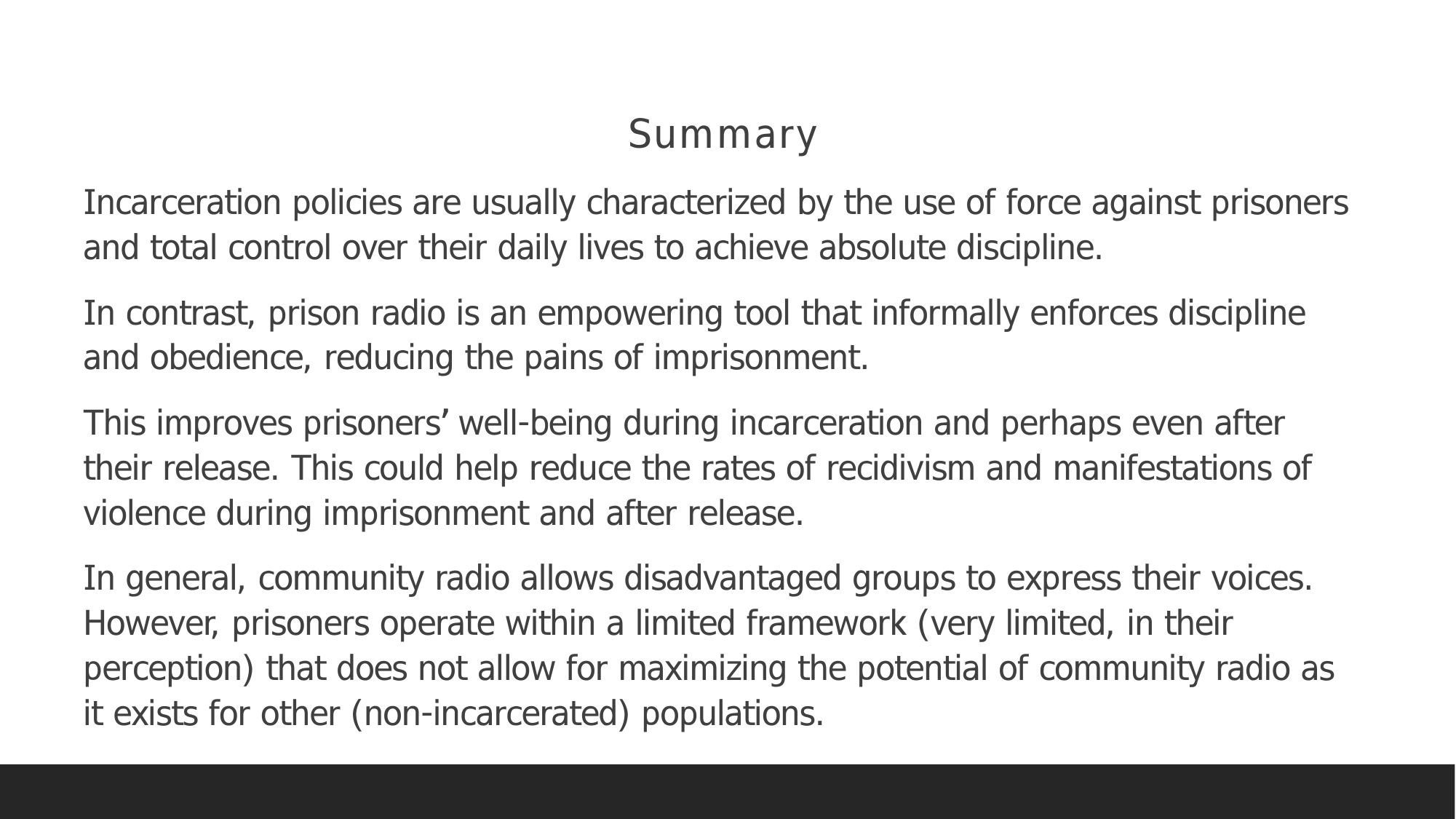

Summary
Incarceration policies are usually characterized by the use of force against prisoners and total control over their daily lives to achieve absolute discipline.
In contrast, prison radio is an empowering tool that informally enforces discipline and obedience, reducing the pains of imprisonment.
This improves prisoners’ well-being during incarceration and perhaps even after their release. This could help reduce the rates of recidivism and manifestations of violence during imprisonment and after release.
In general, community radio allows disadvantaged groups to express their voices. However, prisoners operate within a limited framework (very limited, in their perception) that does not allow for maximizing the potential of community radio as it exists for other (non-incarcerated) populations.